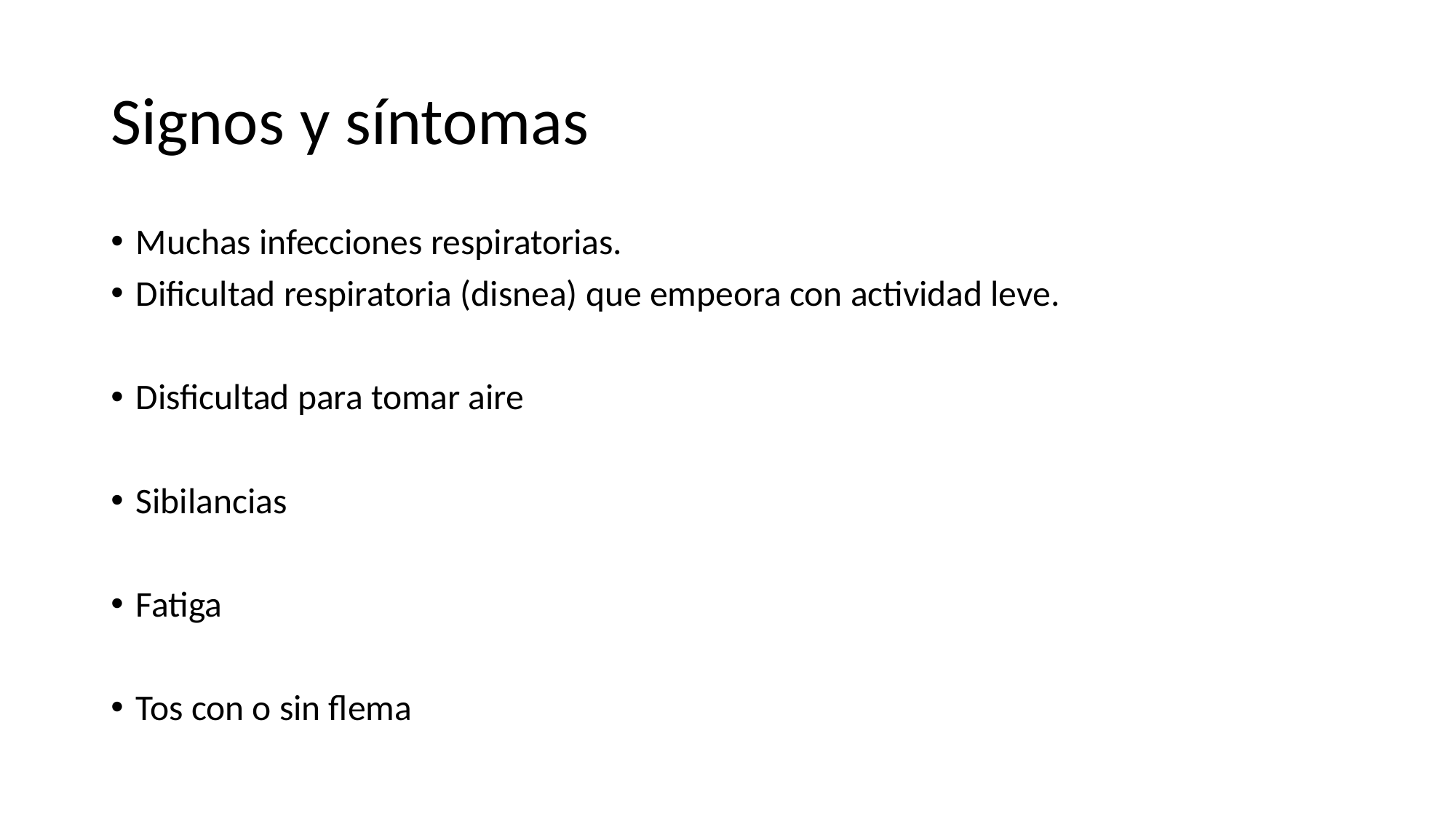

# Signos y síntomas
Muchas infecciones respiratorias.
Dificultad respiratoria (disnea) que empeora con actividad leve.

Disficultad para tomar aire

Sibilancias

Fatiga

Tos con o sin flema